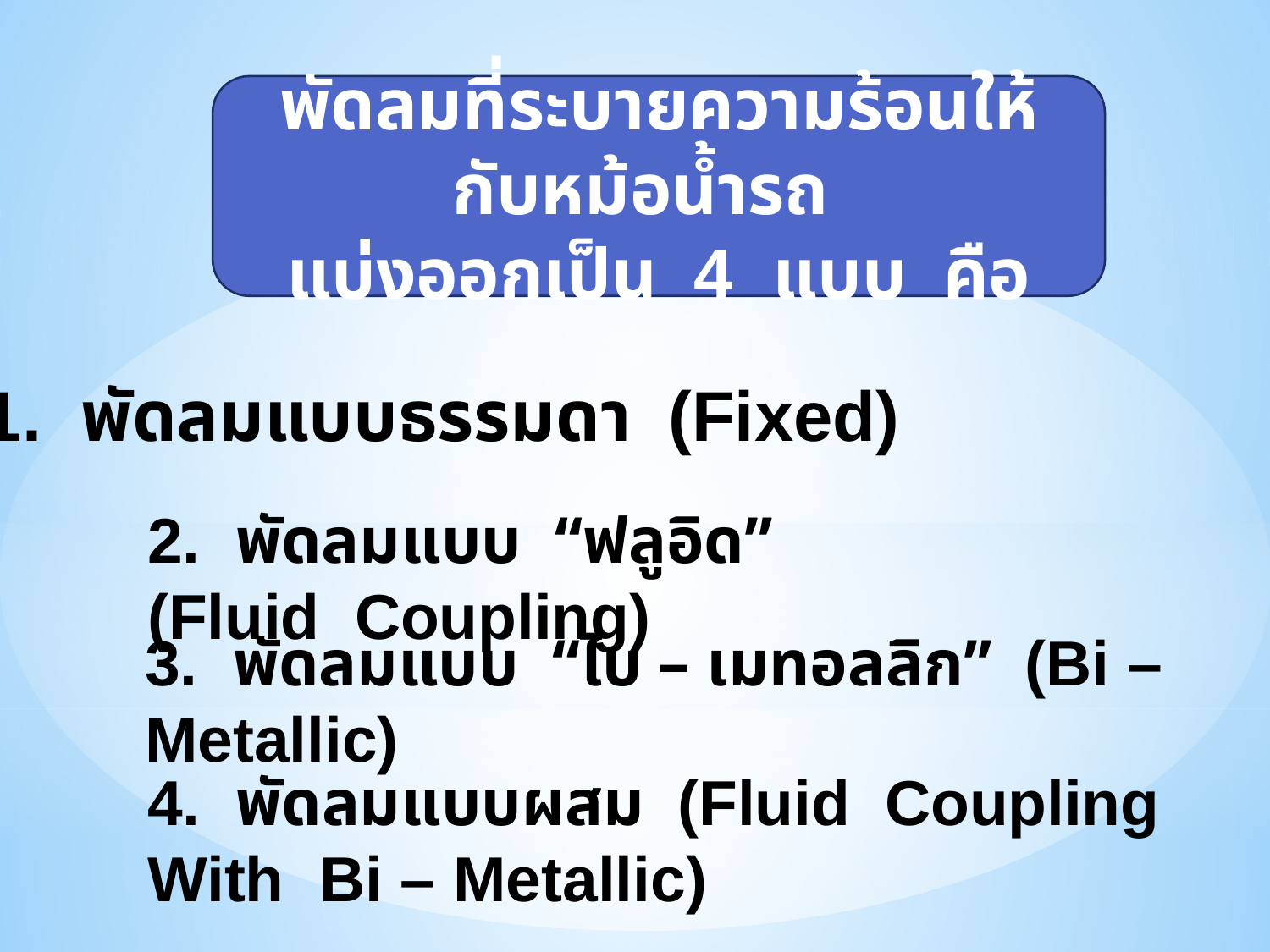

พัดลมที่ระบายความร้อนให้กับหม้อน้ำรถ
แบ่งออกเป็น  4  แบบ  คือ
1.  พัดลมแบบธรรมดา  (Fixed)
2.  พัดลมแบบ  “ฟลูอิด”  (Fluid  Coupling)
3.  พัดลมแบบ  “ไบ – เมทอลลิก”  (Bi – Metallic)
4.  พัดลมแบบผสม  (Fluid  Coupling  With  Bi – Metallic)